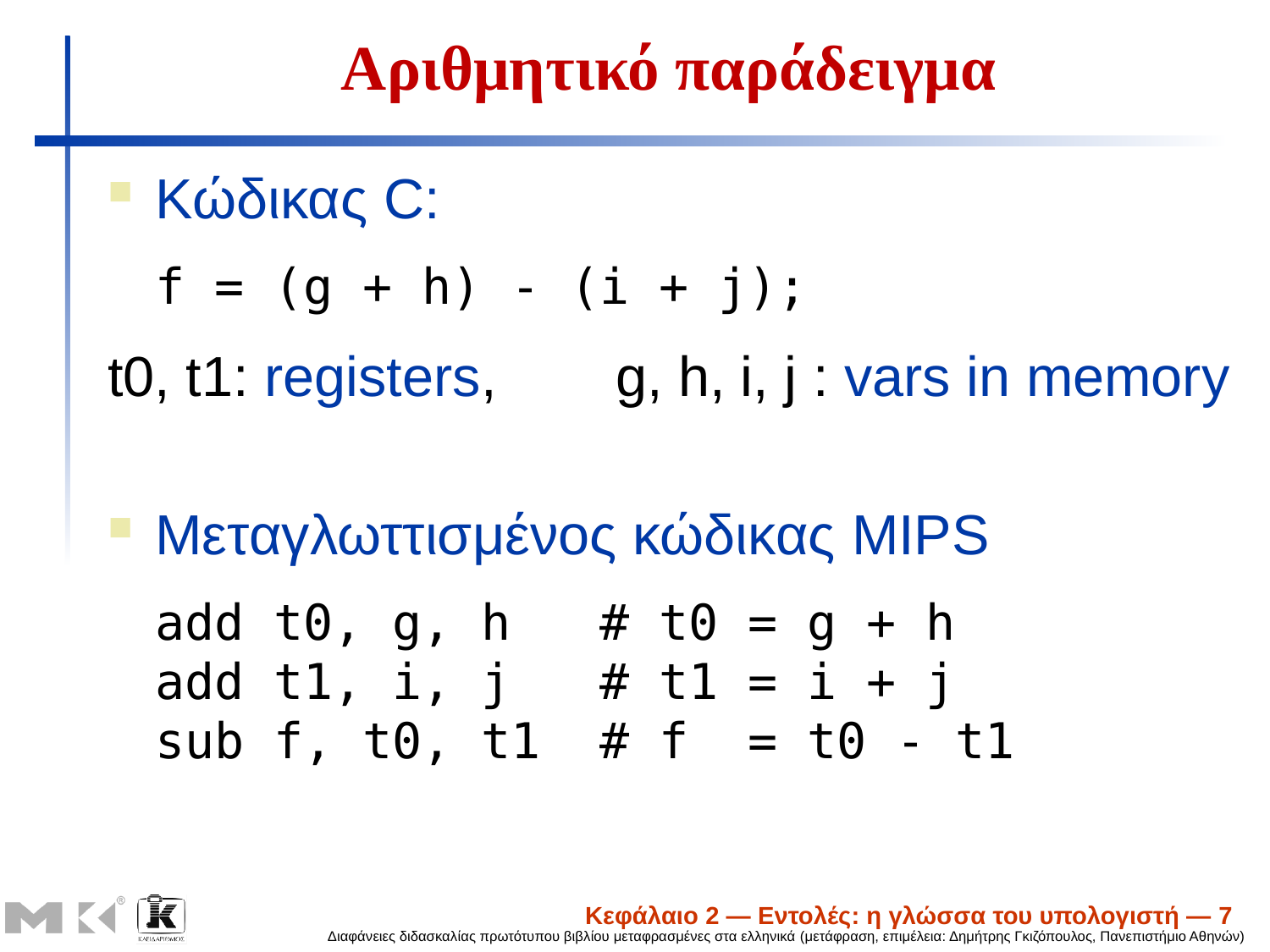

# Αριθμητικό παράδειγμα
Κώδικας C:
	f = (g + h) - (i + j);
t0, t1: registers, 	g, h, i, j : vars in memory

Μεταγλωττισμένος κώδικας MIPS
	add t0, g, h   # t0 = g + h
add t1, i, j   # t1 = i + j
sub f, t0, t1  # f  = t0 - t1

Κεφάλαιο 2 — Εντολές: η γλώσσα του υπολογιστή — 7